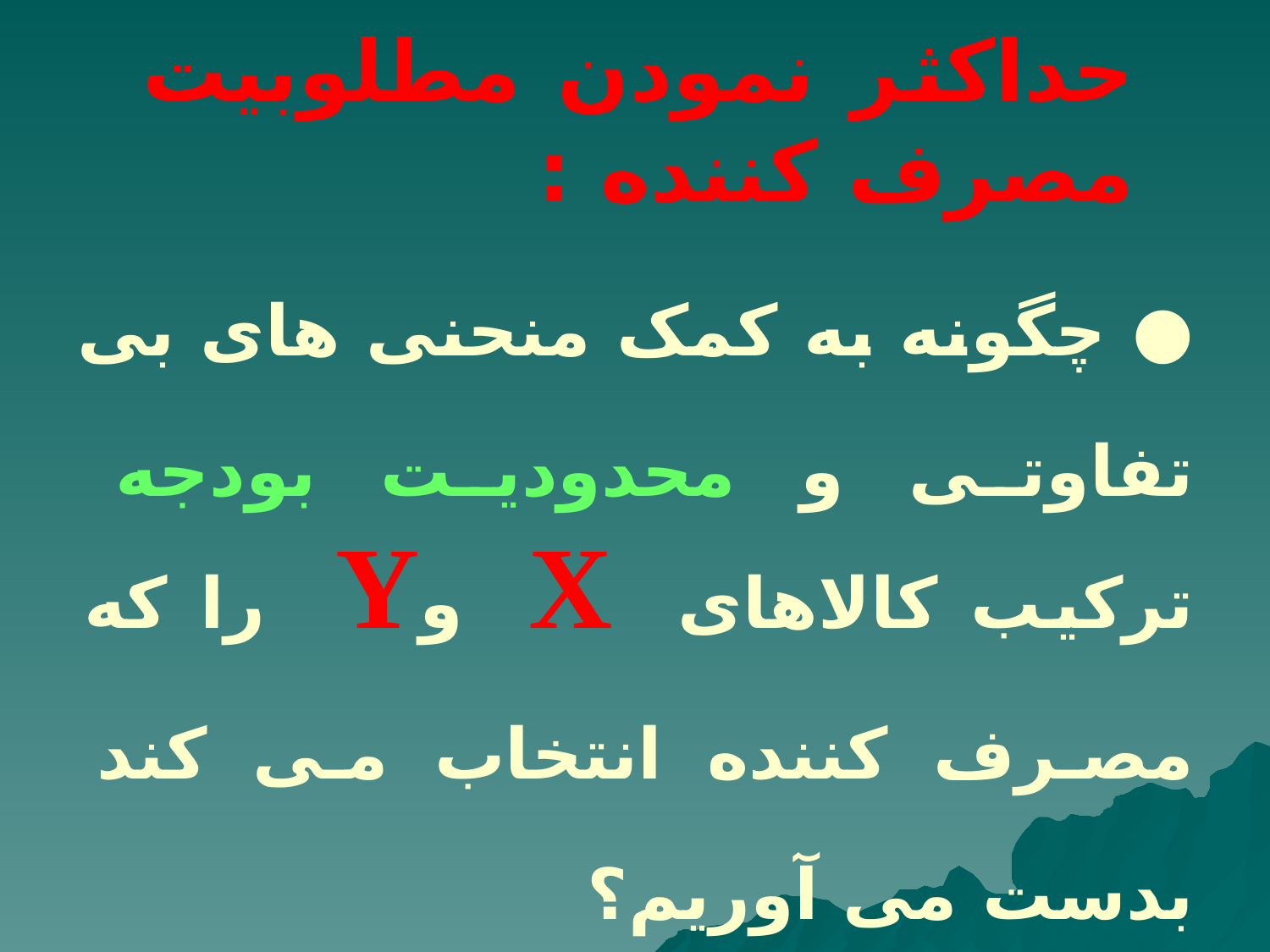

# حداکثر نمودن مطلوبیت مصرف کننده :
● چگونه به کمک منحنی های بی تفاوتی و محدودیت بودجه ترکیب کالاهای  X  وY  را که مصرف کننده انتخاب می کند بدست می آوریم؟